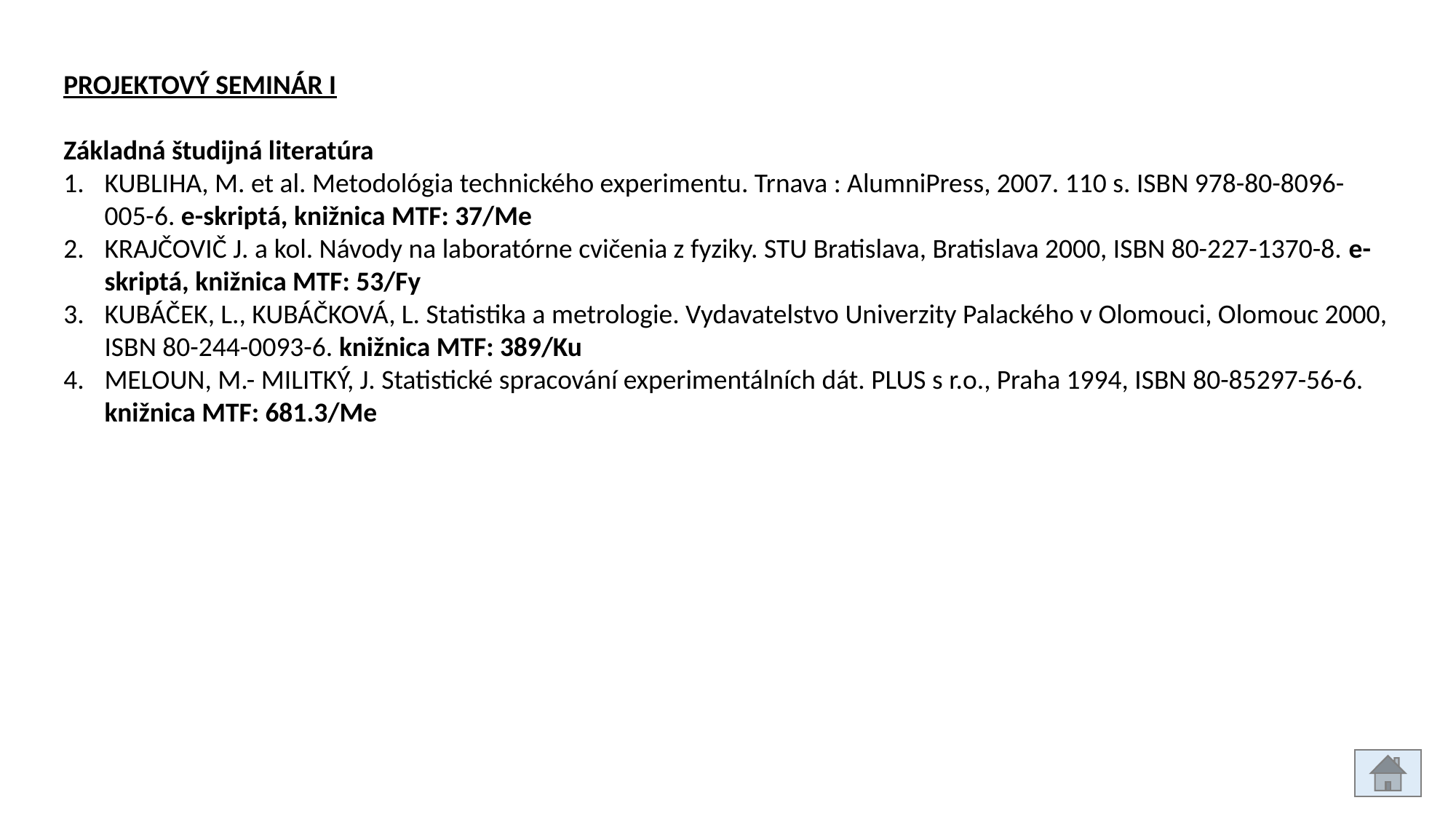

PROJEKTOVÝ SEMINÁR I

Základná študijná literatúra
KUBLIHA, M. et al. Metodológia technického experimentu. Trnava : AlumniPress, 2007. 110 s. ISBN 978-80-8096-005-6. e-skriptá, knižnica MTF: 37/Me
KRAJČOVIČ J. a kol. Návody na laboratórne cvičenia z fyziky. STU Bratislava, Bratislava 2000, ISBN 80-227-1370-8. e-skriptá, knižnica MTF: 53/Fy
KUBÁČEK, L., KUBÁČKOVÁ, L. Statistika a metrologie. Vydavatelstvo Univerzity Palackého v Olomouci, Olomouc 2000, ISBN 80-244-0093-6. knižnica MTF: 389/Ku
MELOUN, M.- MILITKÝ, J. Statistické spracování experimentálních dát. PLUS s r.o., Praha 1994, ISBN 80-85297-56-6. knižnica MTF: 681.3/Me